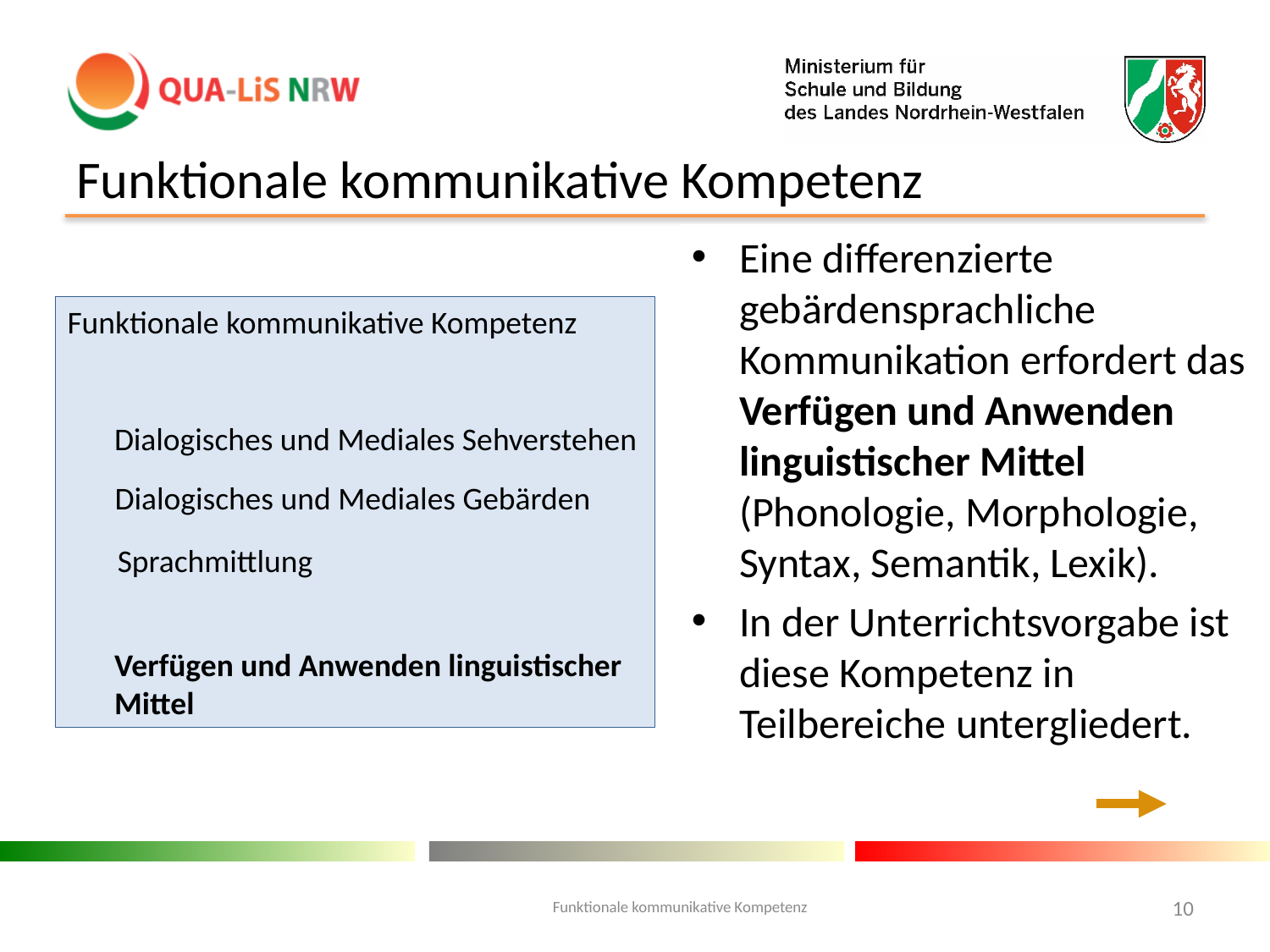

# Funktionale kommunikative Kompetenz
Eine differenzierte gebärdensprachliche Kommunikation erfordert das Verfügen und Anwenden linguistischer Mittel (Phonologie, Morphologie, Syntax, Semantik, Lexik).
In der Unterrichtsvorgabe ist diese Kompetenz in Teilbereiche untergliedert.
Funktionale kommunikative Kompetenz

Dialogisches und Mediales Sehverstehen
Dialogisches und Mediales Gebärden
Sprachmittlung
Verfügen und Anwenden linguistischer Mittel
Funktionale kommunikative Kompetenz
10